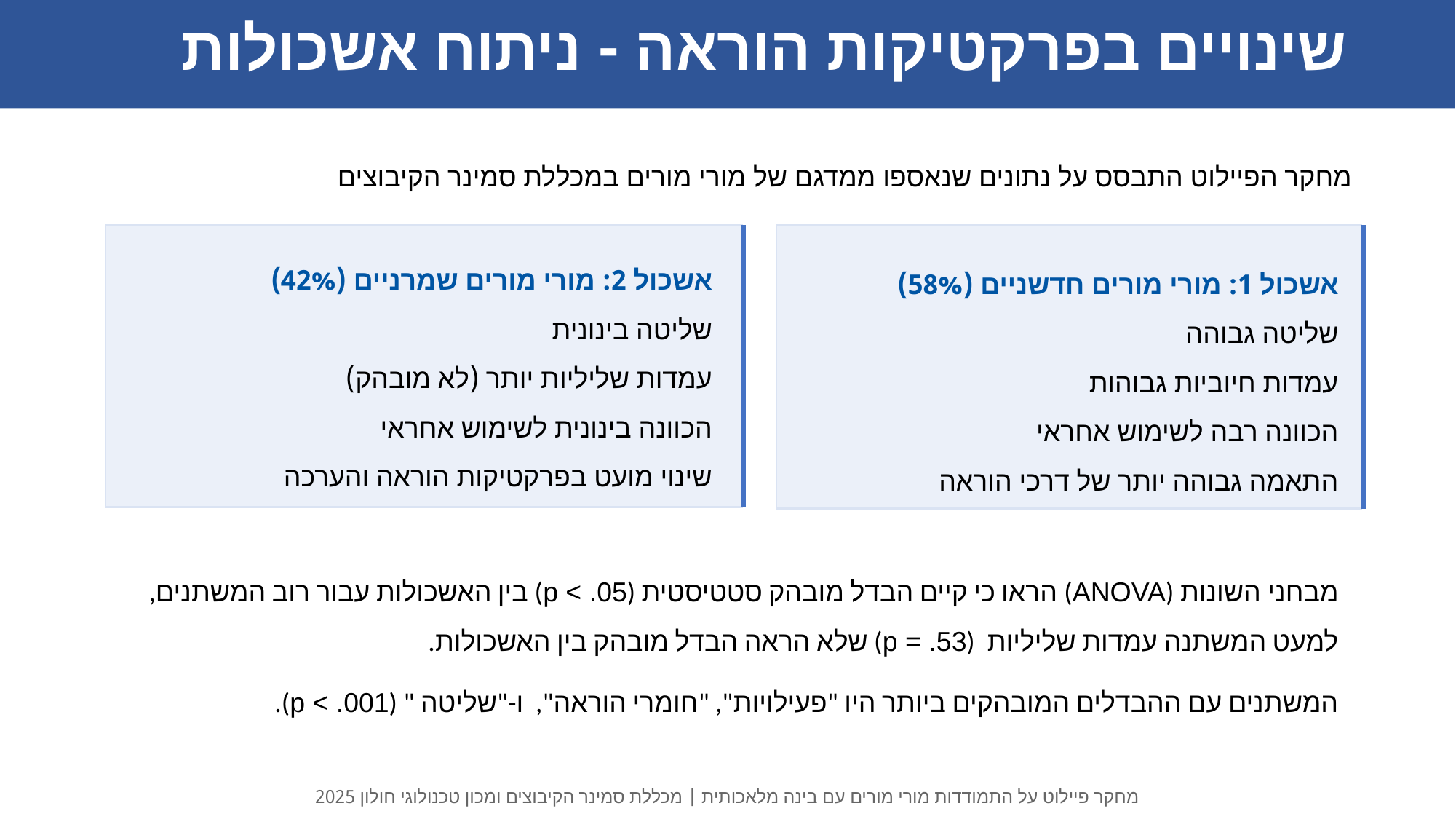

# שינויים בפרקטיקות הוראה - ניתוח אשכולות
מחקר הפיילוט התבסס על נתונים שנאספו ממדגם של מורי מורים במכללת סמינר הקיבוצים

אשכול 2: מורי מורים שמרניים (42%)
שליטה בינונית
עמדות שליליות יותר (לא מובהק)
הכוונה בינונית לשימוש אחראי
שינוי מועט בפרקטיקות הוראה והערכה
אשכול 1: מורי מורים חדשניים (58%)
שליטה גבוהה
עמדות חיוביות גבוהות
הכוונה רבה לשימוש אחראי
התאמה גבוהה יותר של דרכי הוראה
מבחני השונות (ANOVA) הראו כי קיים הבדל מובהק סטטיסטית (p < .05) בין האשכולות עבור רוב המשתנים, למעט המשתנה עמדות שליליות  (p = .53) שלא הראה הבדל מובהק בין האשכולות.
המשתנים עם ההבדלים המובהקים ביותר היו "פעילויות", "חומרי הוראה",  ו-"שליטה " (p < .001).
מחקר פיילוט על התמודדות מורי מורים עם בינה מלאכותית | מכללת סמינר הקיבוצים ומכון טכנולוגי חולון 2025